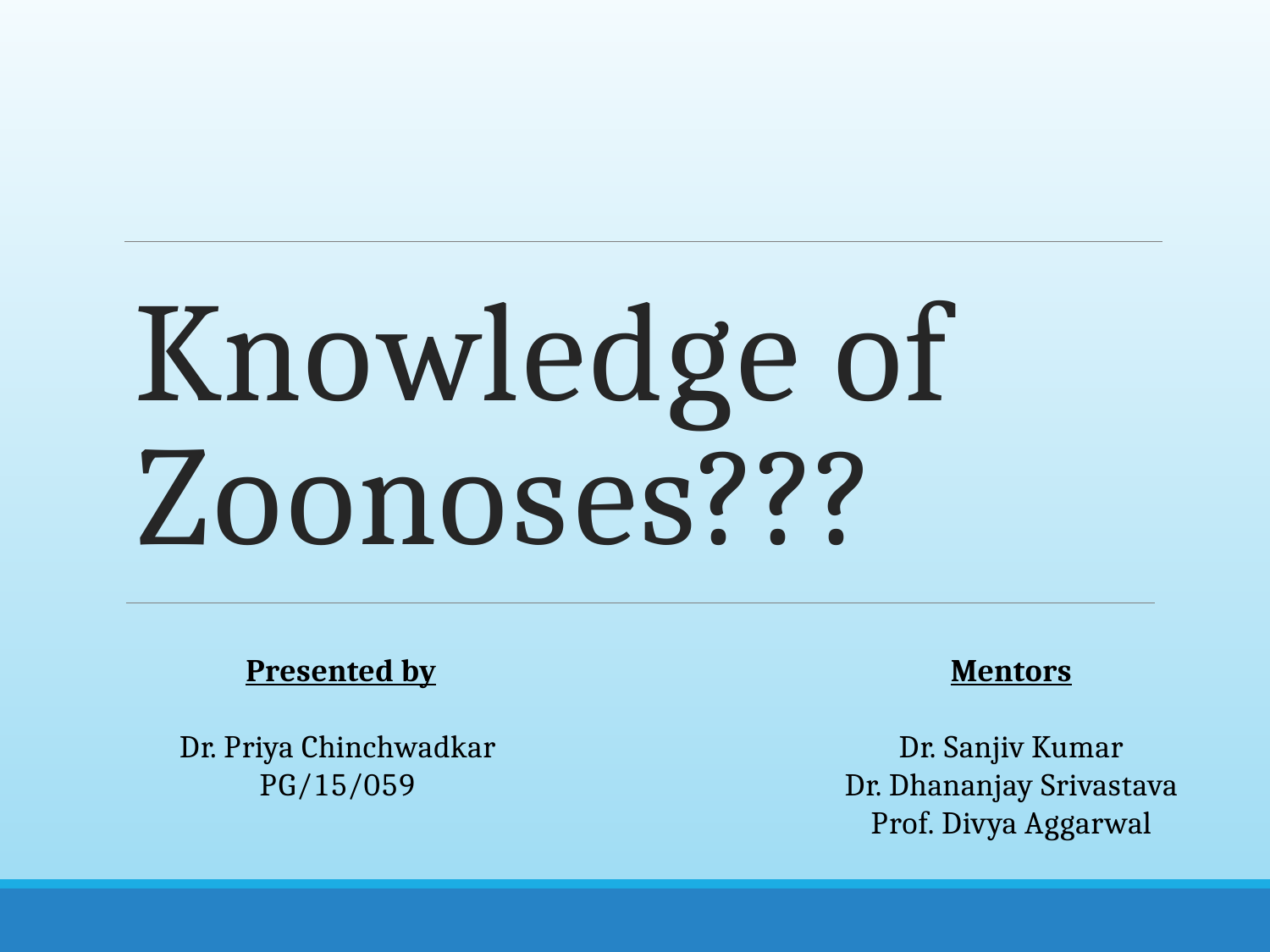

# Knowledge of Zoonoses???
 Presented by

Dr. Priya Chinchwadkar
PG/15/059

Mentors
Dr. Sanjiv Kumar
Dr. Dhananjay Srivastava
Prof. Divya Aggarwal